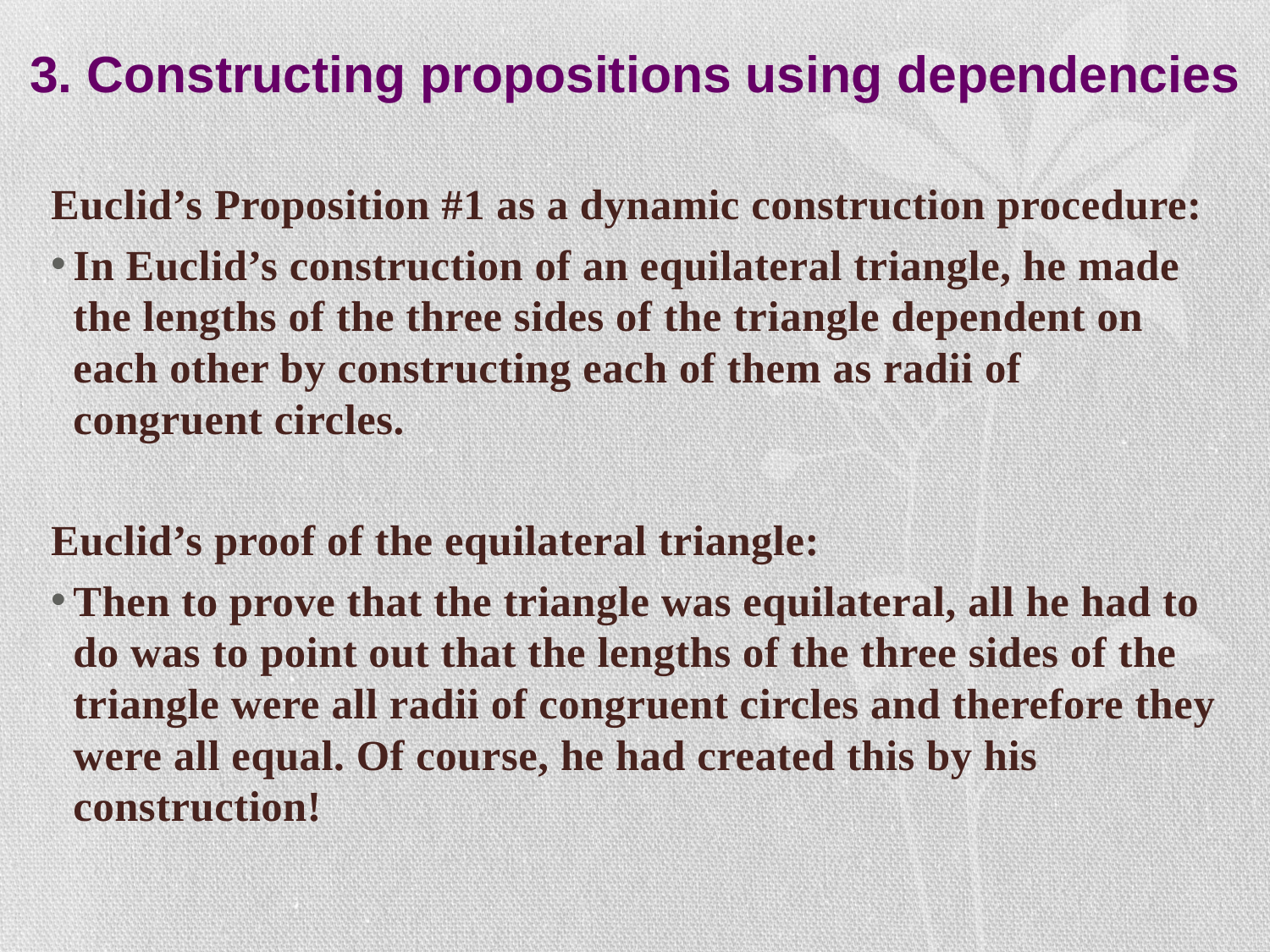

# 3. Constructing propositions using dependencies
Euclid’s Proposition #1 as a dynamic construction procedure:
In Euclid’s construction of an equilateral triangle, he made the lengths of the three sides of the triangle dependent on each other by constructing each of them as radii of congruent circles.

Euclid’s proof of the equilateral triangle:
Then to prove that the triangle was equilateral, all he had to do was to point out that the lengths of the three sides of the triangle were all radii of congruent circles and therefore they were all equal. Of course, he had created this by his construction!